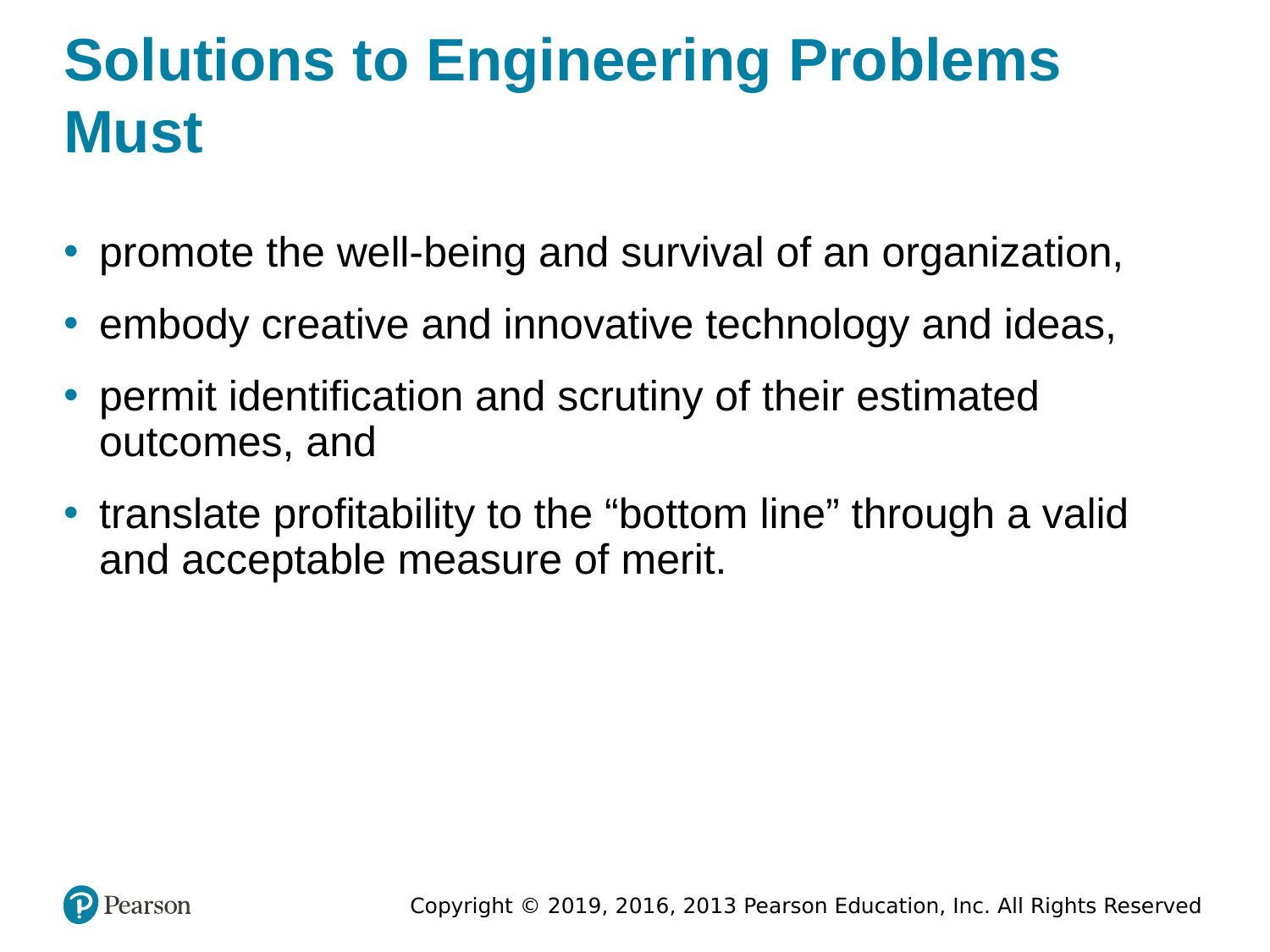

# Solutions to Engineering Problems Must
promote the well-being and survival of an organization,
embody creative and innovative technology and ideas,
permit identification and scrutiny of their estimated outcomes, and
translate profitability to the “bottom line” through a valid and acceptable measure of merit.